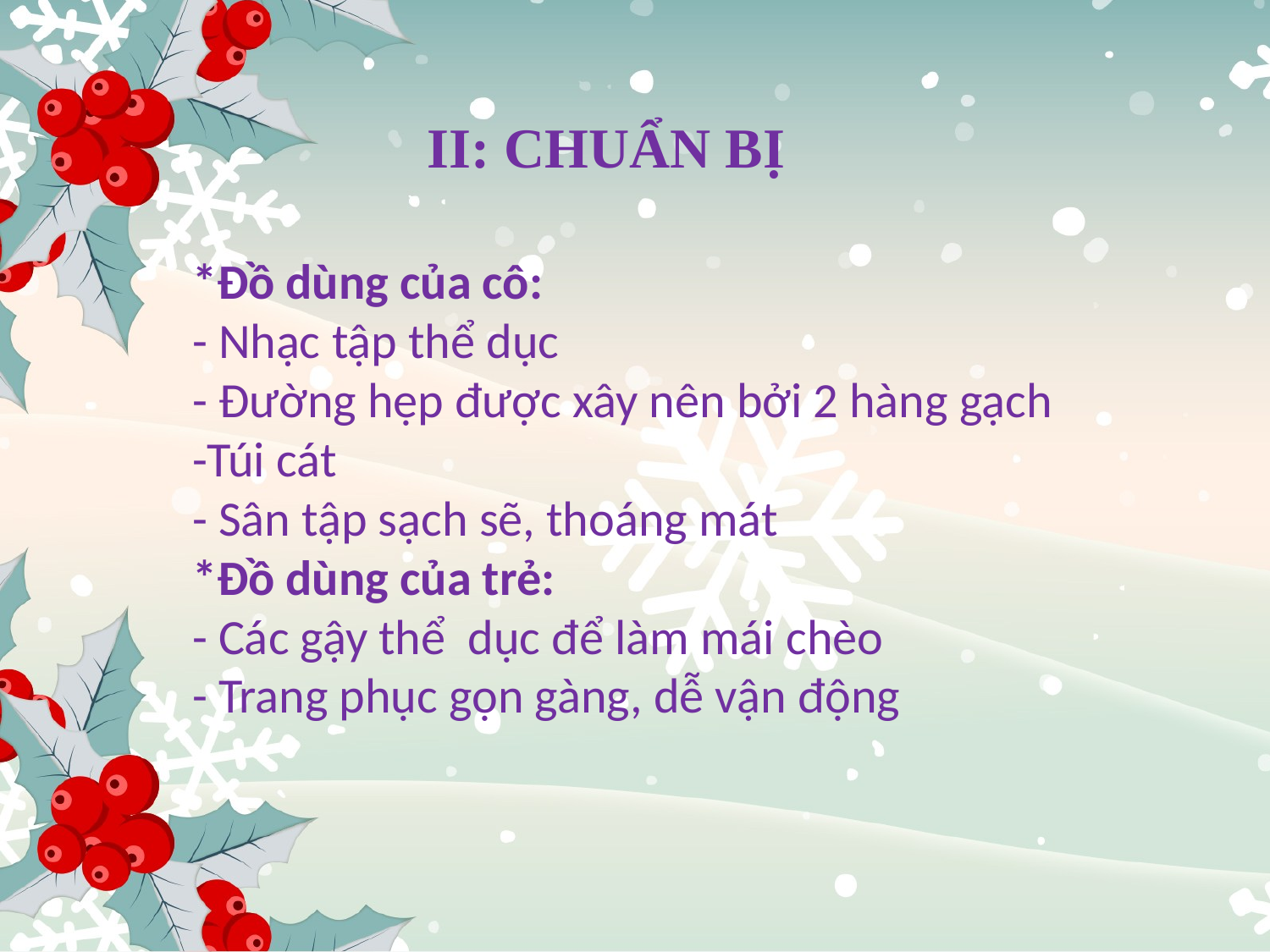

II: CHUẨN BỊ
*Đồ dùng của cô:
- Nhạc tập thể dục
- Đường hẹp được xây nên bởi 2 hàng gạch
-Túi cát
- Sân tập sạch sẽ, thoáng mát
*Đồ dùng của trẻ:
- Các gậy thể  dục để làm mái chèo
- Trang phục gọn gàng, dễ vận động